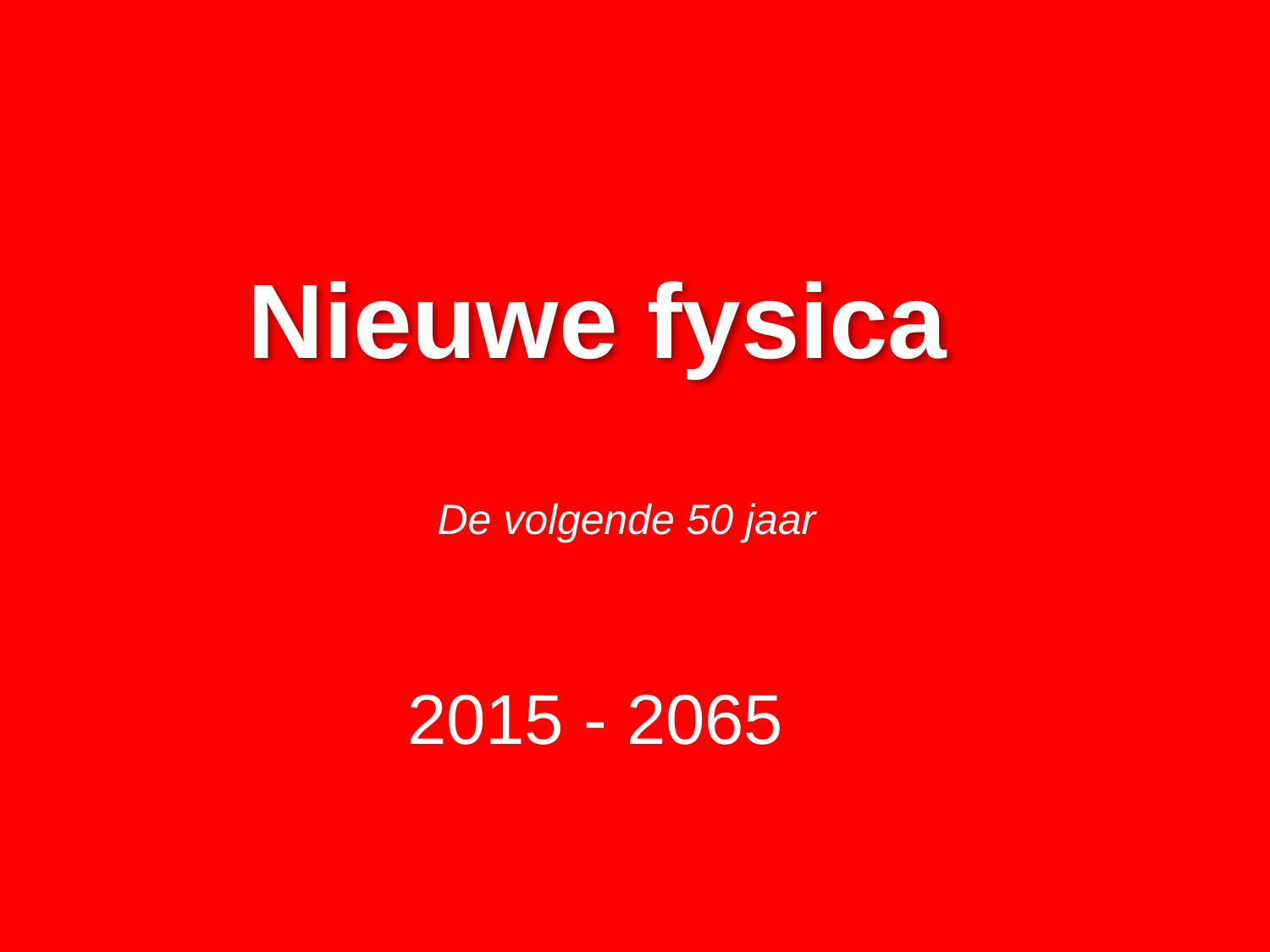

Nieuwe fysica
De volgende 50 jaar
2015 - 2065